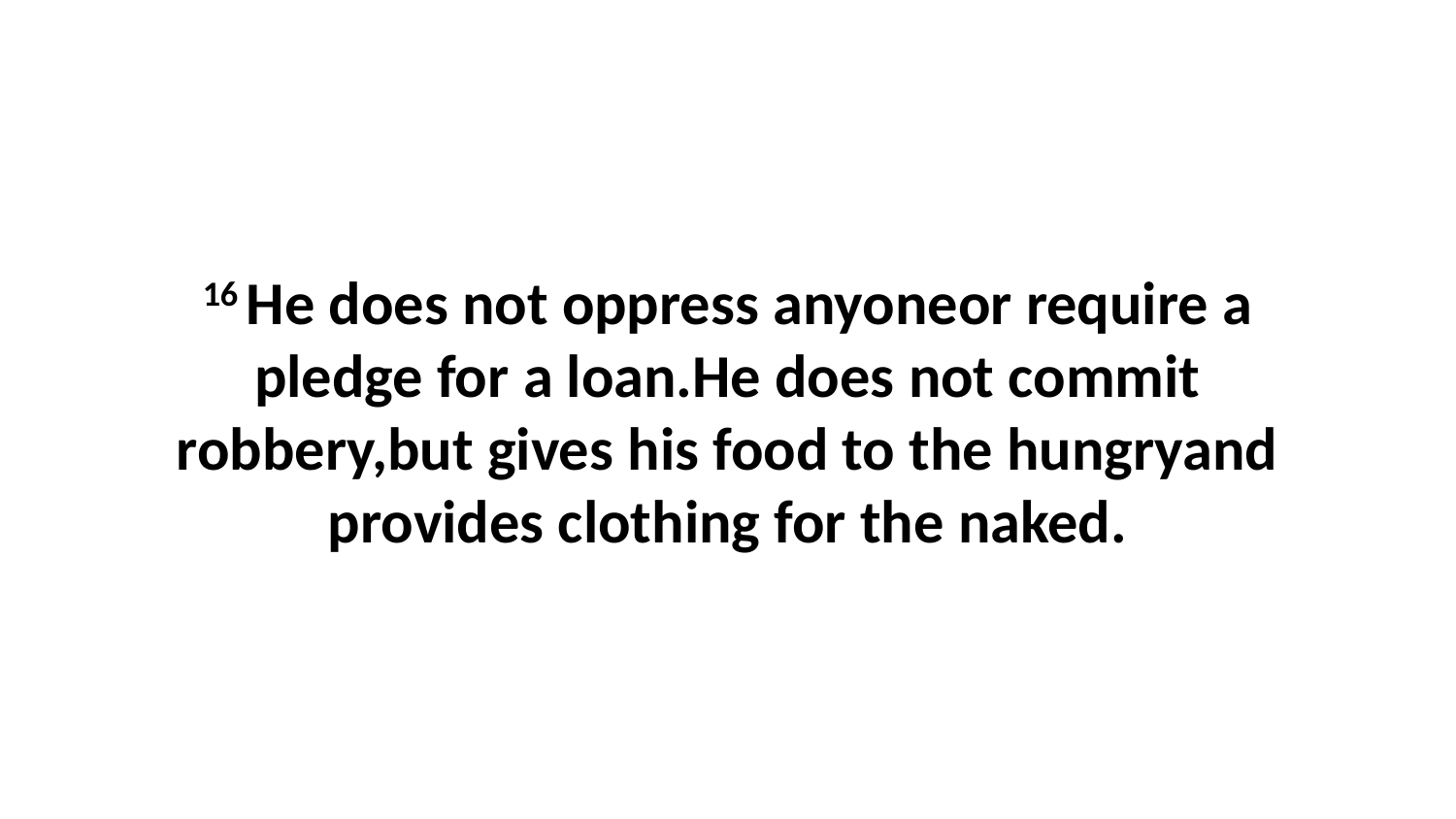

16 He does not oppress anyoneor require a pledge for a loan.He does not commit robbery,but gives his food to the hungryand provides clothing for the naked.